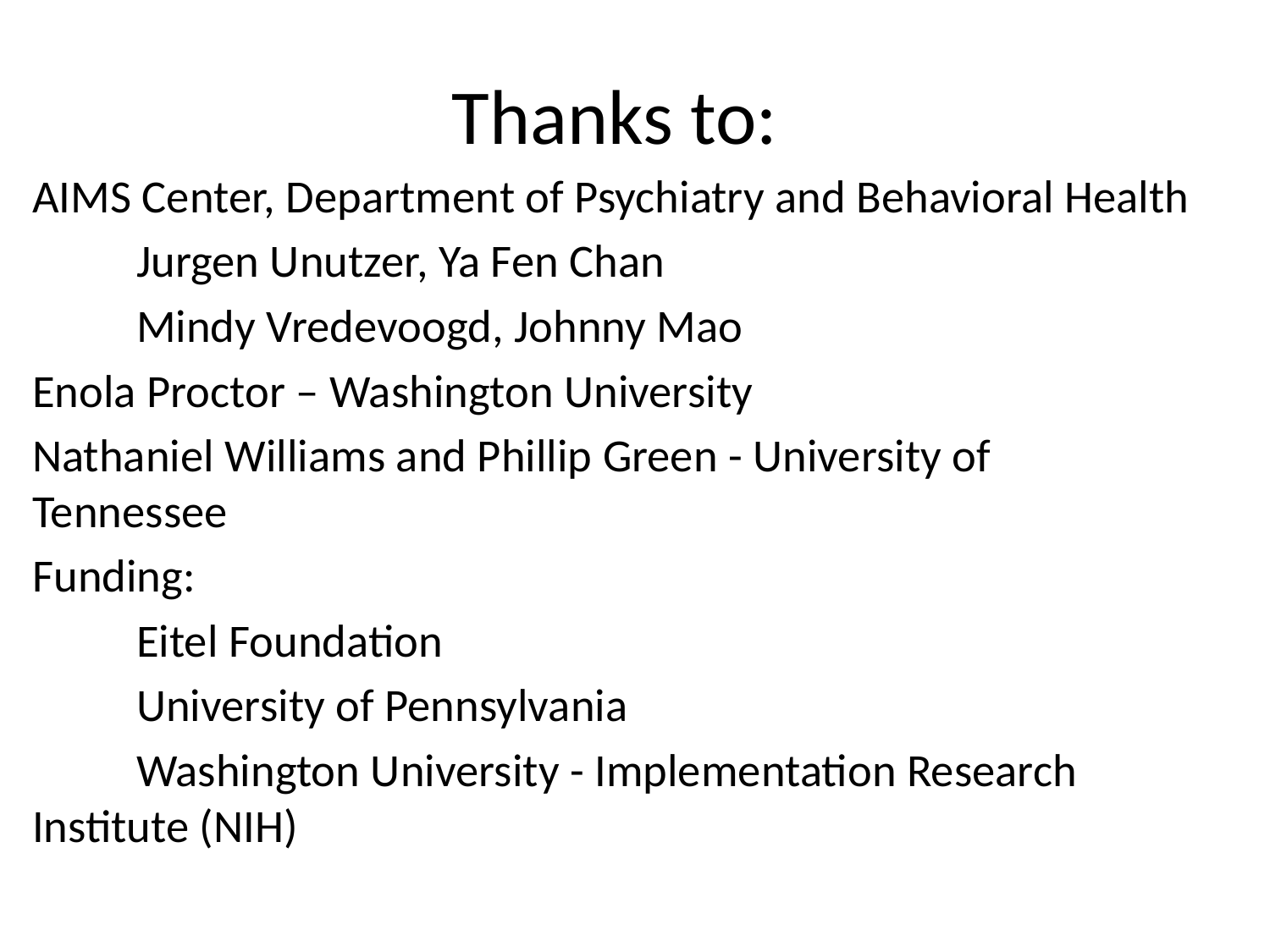

# Thanks to:
AIMS Center, Department of Psychiatry and Behavioral Health
	Jurgen Unutzer, Ya Fen Chan
	Mindy Vredevoogd, Johnny Mao
Enola Proctor – Washington University
Nathaniel Williams and Phillip Green - University of 	Tennessee
Funding:
	Eitel Foundation
	University of Pennsylvania
	Washington University - Implementation Research 	Institute (NIH)